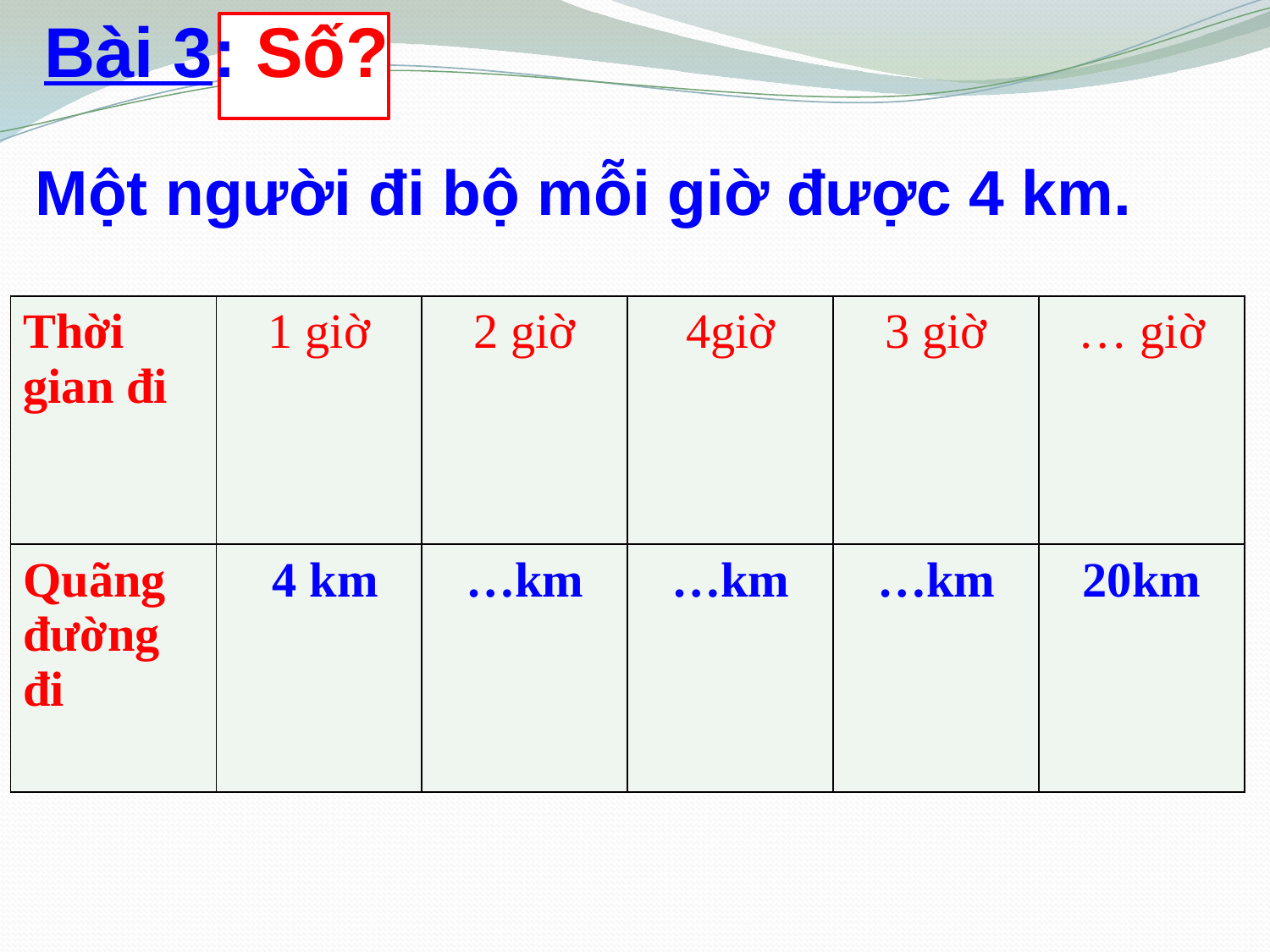

Bài 3: Số?

Một người đi bộ mỗi giờ được 4 km.
| Thời gian đi | 1 giờ | 2 giờ | 4giờ | 3 giờ | … giờ |
| --- | --- | --- | --- | --- | --- |
| Quãng đường đi | 4 km | …km | …km | …km | 20km |